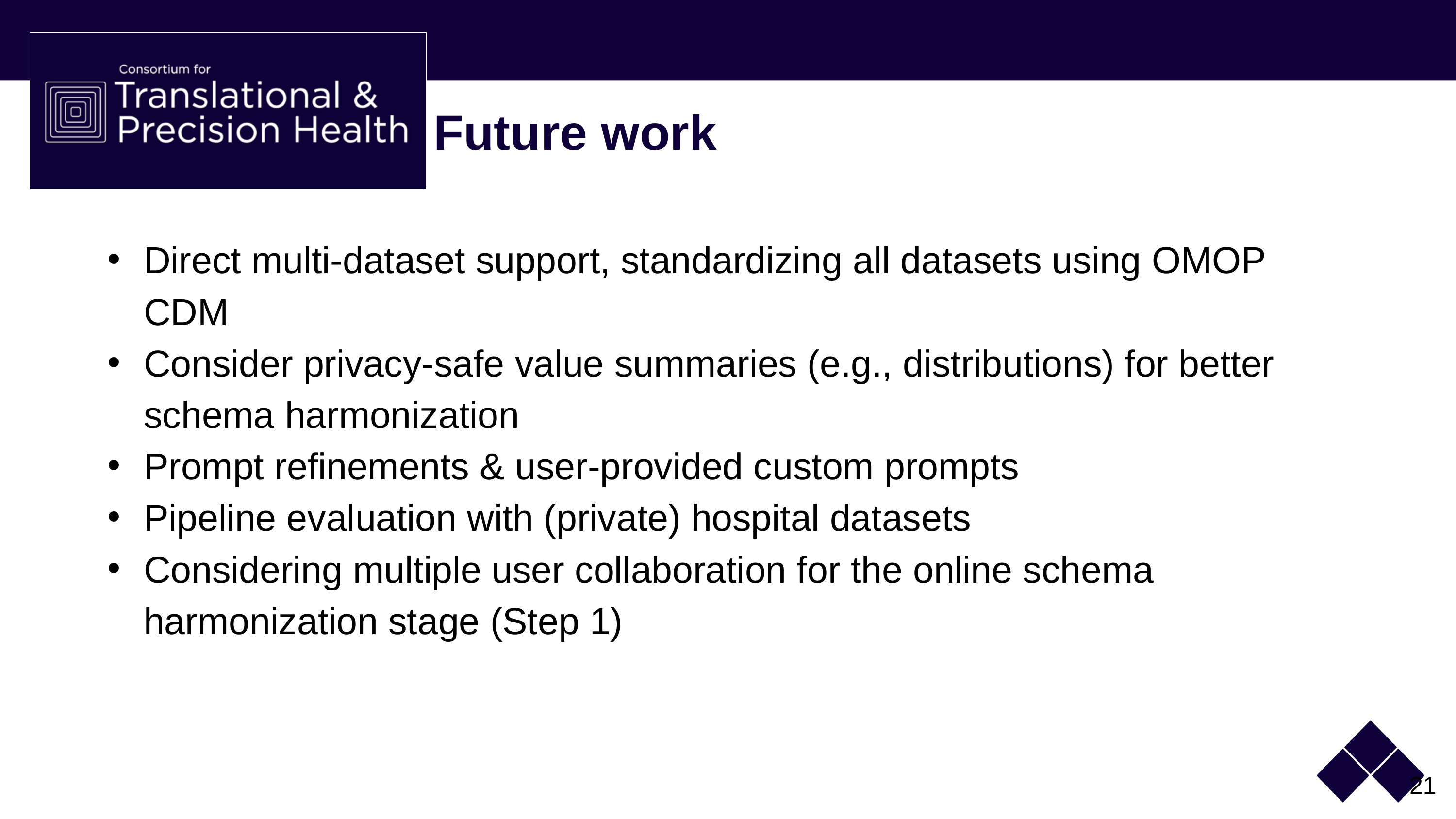

# Future work
Direct multi-dataset support, standardizing all datasets using OMOP CDM
Consider privacy-safe value summaries (e.g., distributions) for better schema harmonization
Prompt refinements & user-provided custom prompts
Pipeline evaluation with (private) hospital datasets
Considering multiple user collaboration for the online schema harmonization stage (Step 1)
21